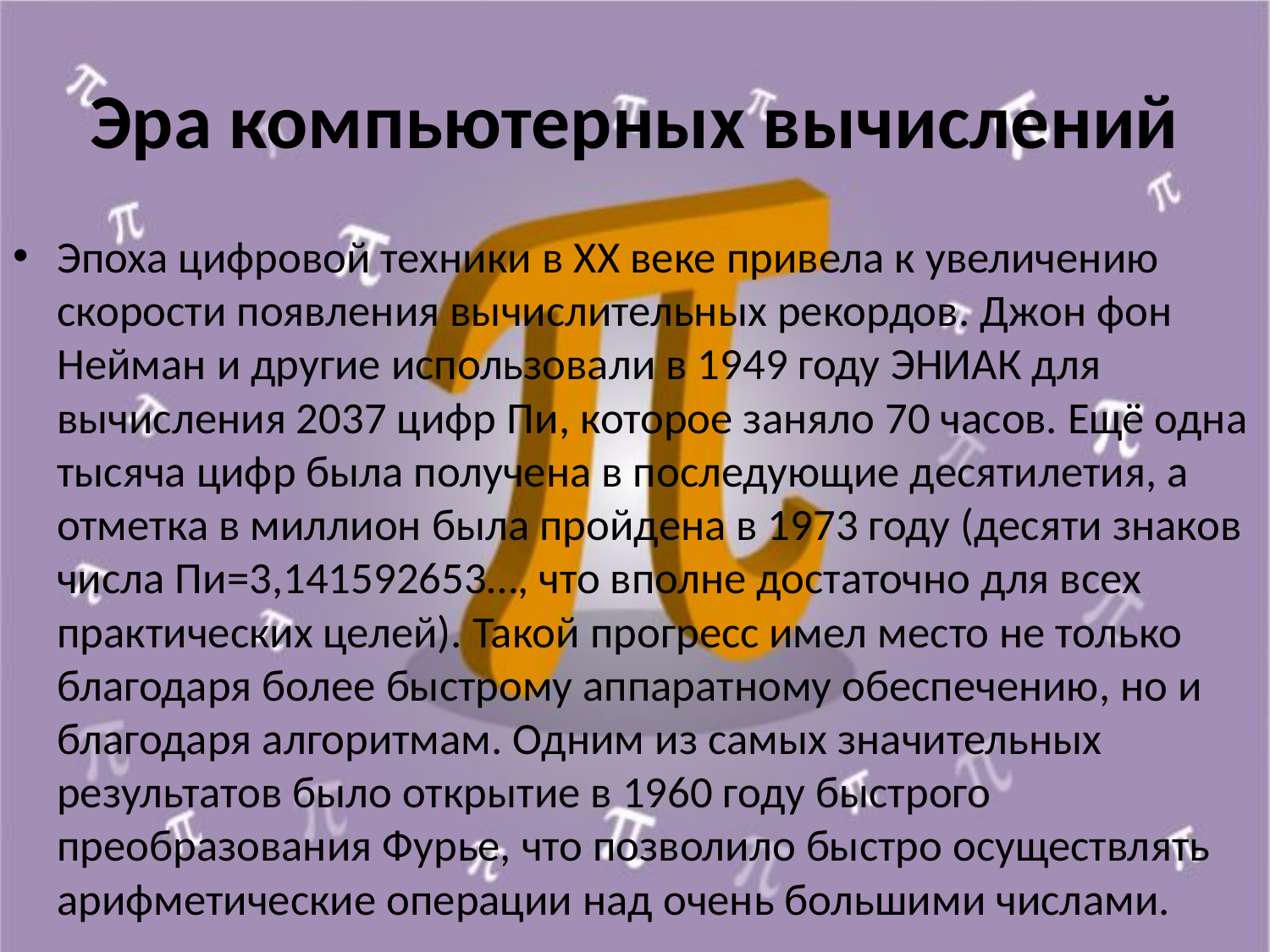

# Эра компьютерных вычислений
Эпоха цифровой техники в XX веке привела к увеличению скорости появления вычислительных рекордов. Джон фон Нейман и другие использовали в 1949 году ЭНИАК для вычисления 2037 цифр Пи, которое заняло 70 часов. Ещё одна тысяча цифр была получена в последующие десятилетия, а отметка в миллион была пройдена в 1973 году (десяти знаков числа Пи=3,141592653…, что вполне достаточно для всех практических целей). Такой прогресс имел место не только благодаря более быстрому аппаратному обеспечению, но и благодаря алгоритмам. Одним из самых значительных результатов было открытие в 1960 году быстрого преобразования Фурье, что позволило быстро осуществлять арифметические операции над очень большими числами.